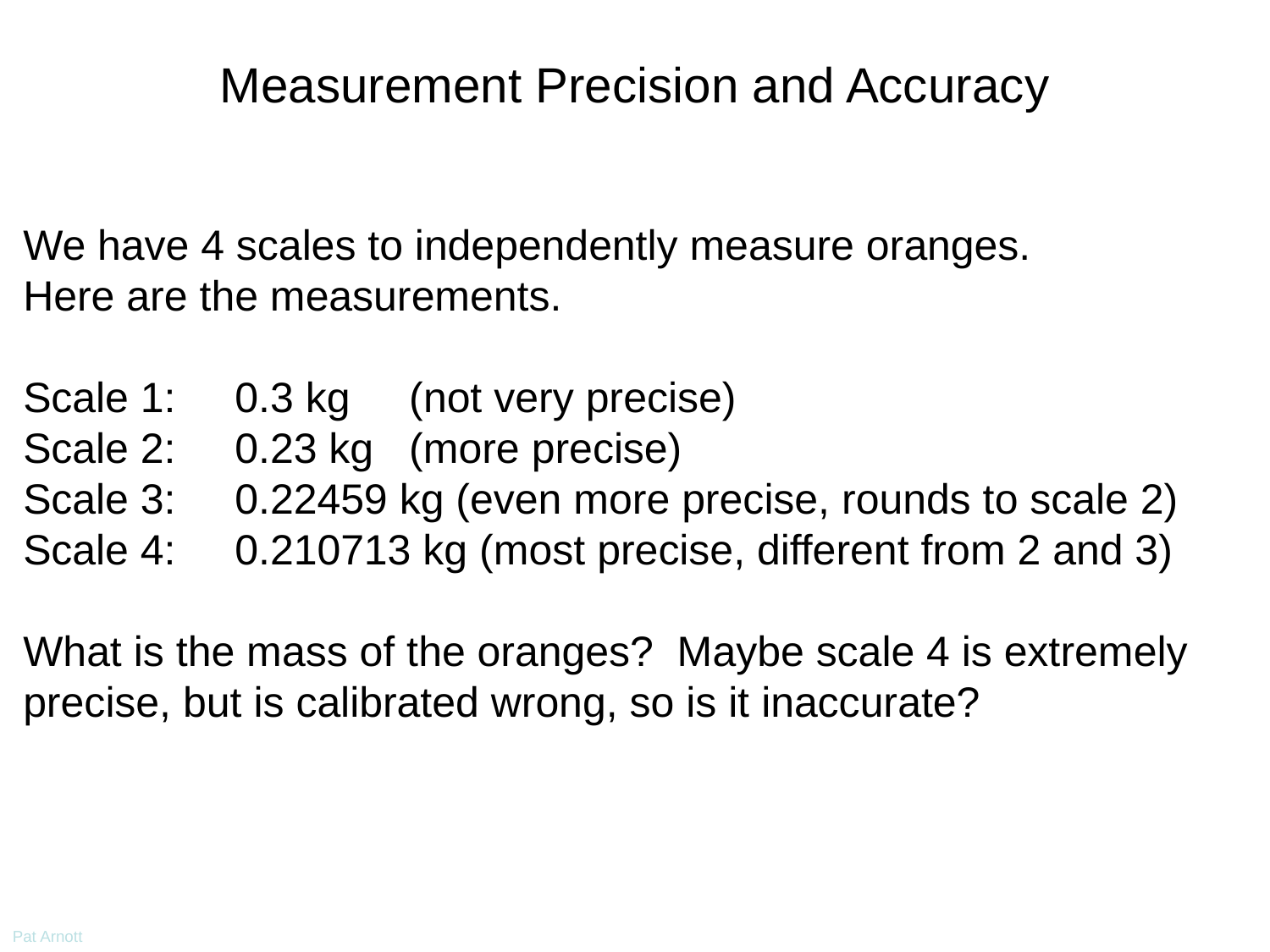

Measurement Precision and Accuracy
We have 4 scales to independently measure oranges.
Here are the measurements.
Scale 1:     0.3 kg     (not very precise)
Scale 2:     0.23 kg   (more precise)
Scale 3:     0.22459 kg (even more precise, rounds to scale 2)
Scale 4:     0.210713 kg (most precise, different from 2 and 3)

What is the mass of the oranges?  Maybe scale 4 is extremely precise, but is calibrated wrong, so is it inaccurate?